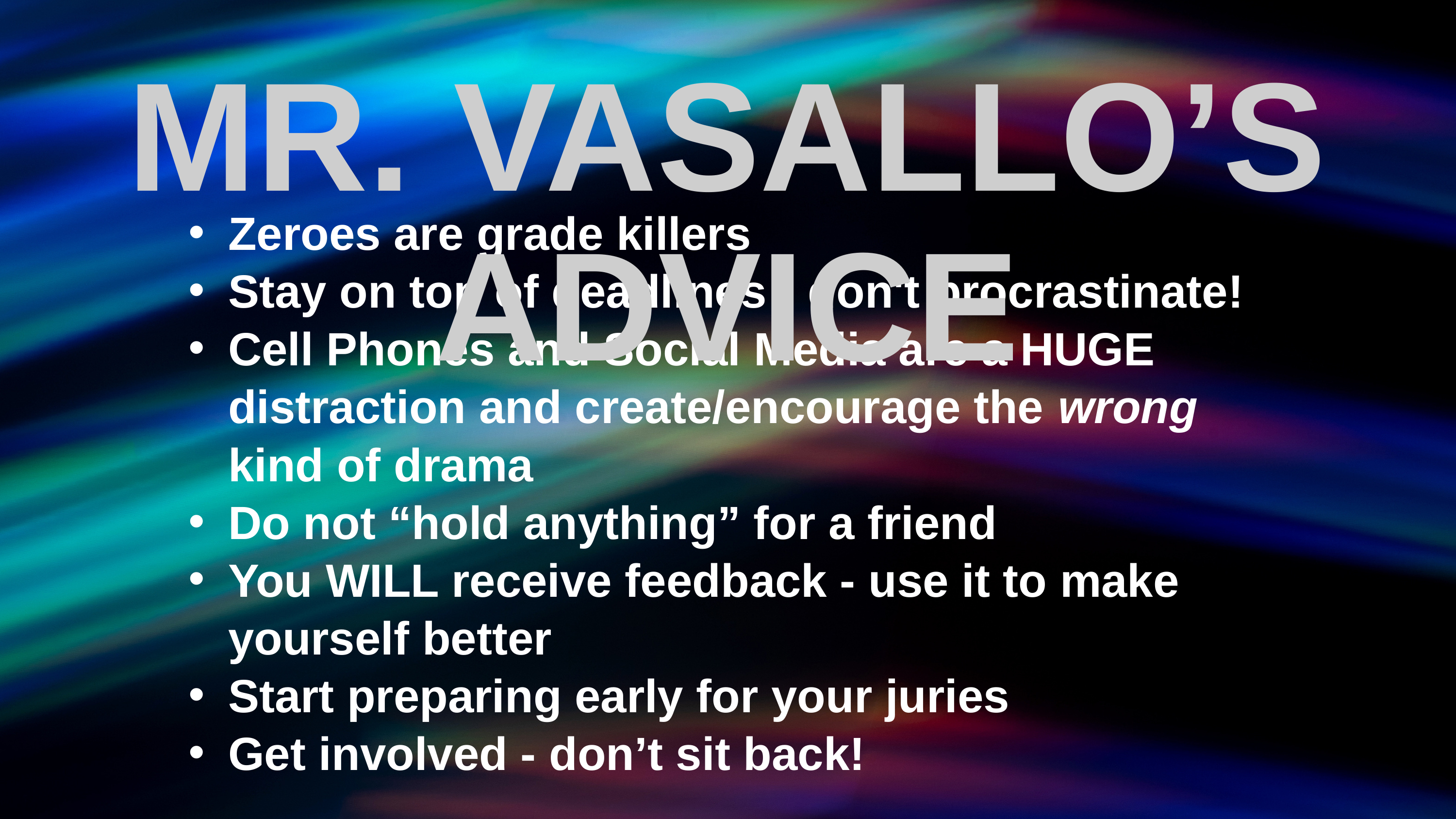

MR. VASALLO’S ADVICE
Zeroes are grade killers
Stay on top of deadlines - don't procrastinate!
Cell Phones and Social Media are a HUGE distraction and create/encourage the wrong kind of drama
Do not “hold anything” for a friend
You WILL receive feedback - use it to make yourself better
Start preparing early for your juries
Get involved - don’t sit back!